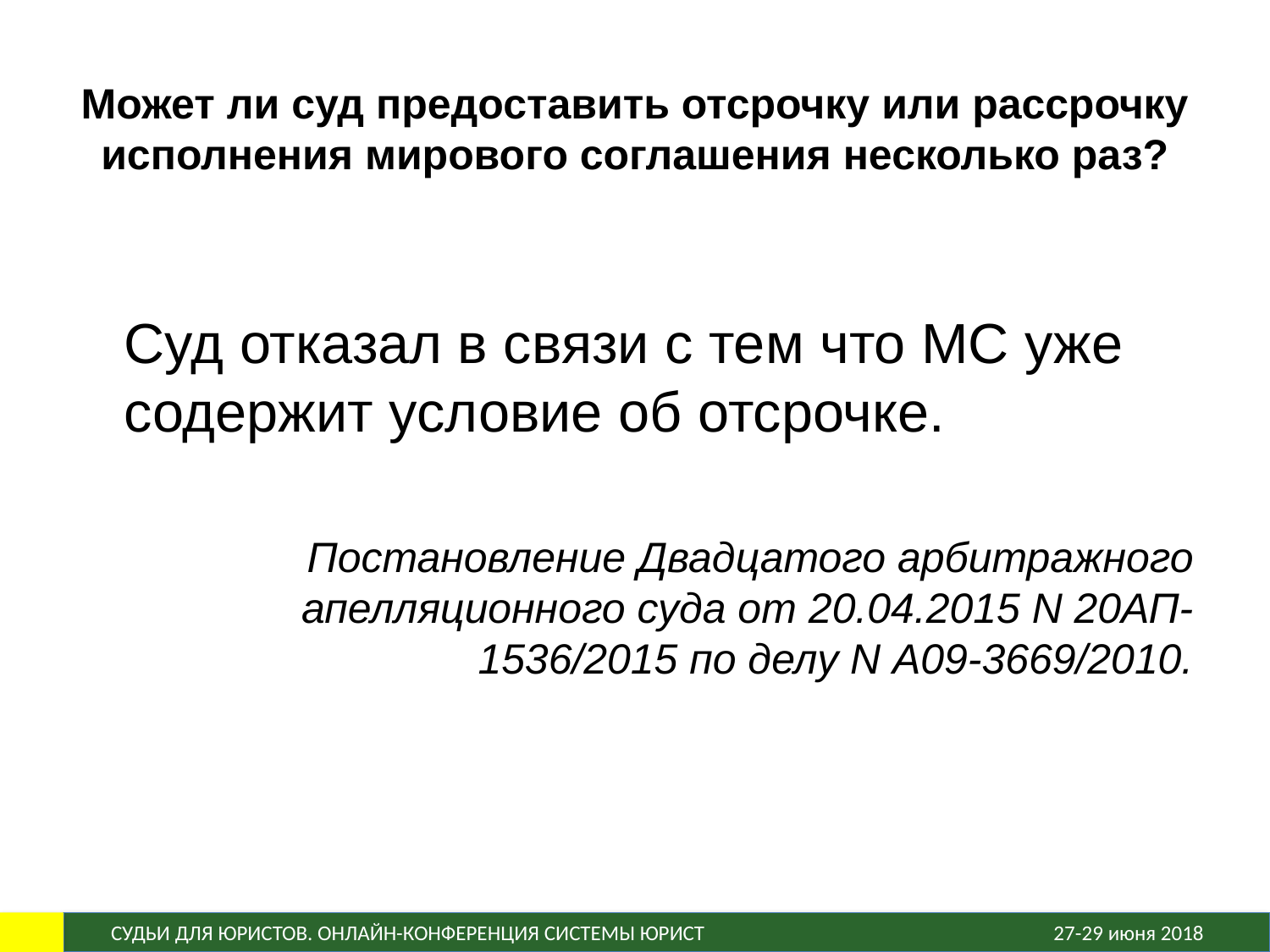

# Может ли суд предоставить отсрочку или рассрочку исполнения мирового соглашения несколько раз?

	Суд отказал в связи с тем что МС уже содержит условие об отсрочке.

Постановление Двадцатого арбитражного апелляционного суда от 20.04.2015 N 20АП-1536/2015 по делу N А09-3669/2010.